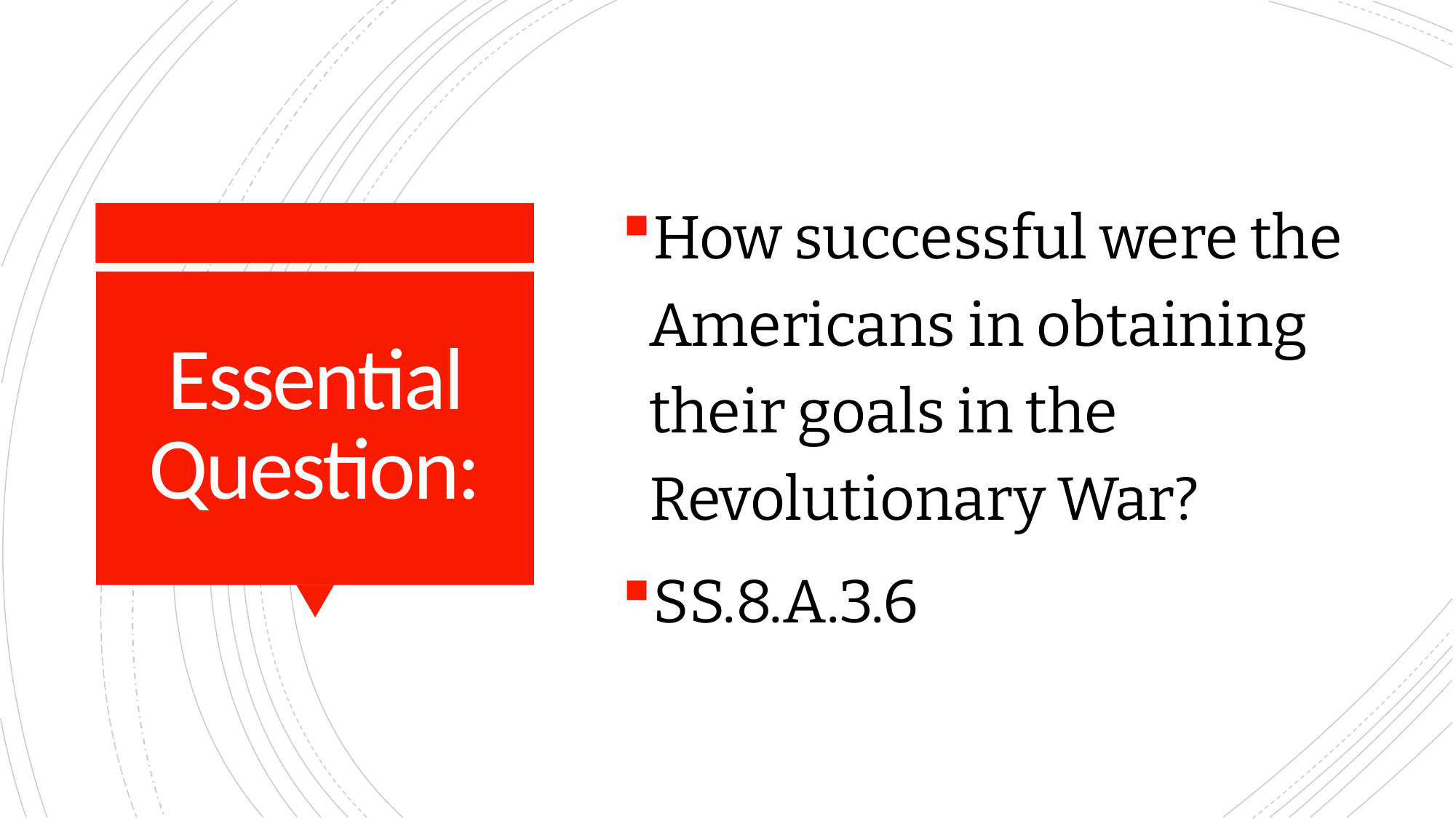

How successful were the Americans in obtaining their goals in the Revolutionary War?
SS.8.A.3.6
# Essential Question: